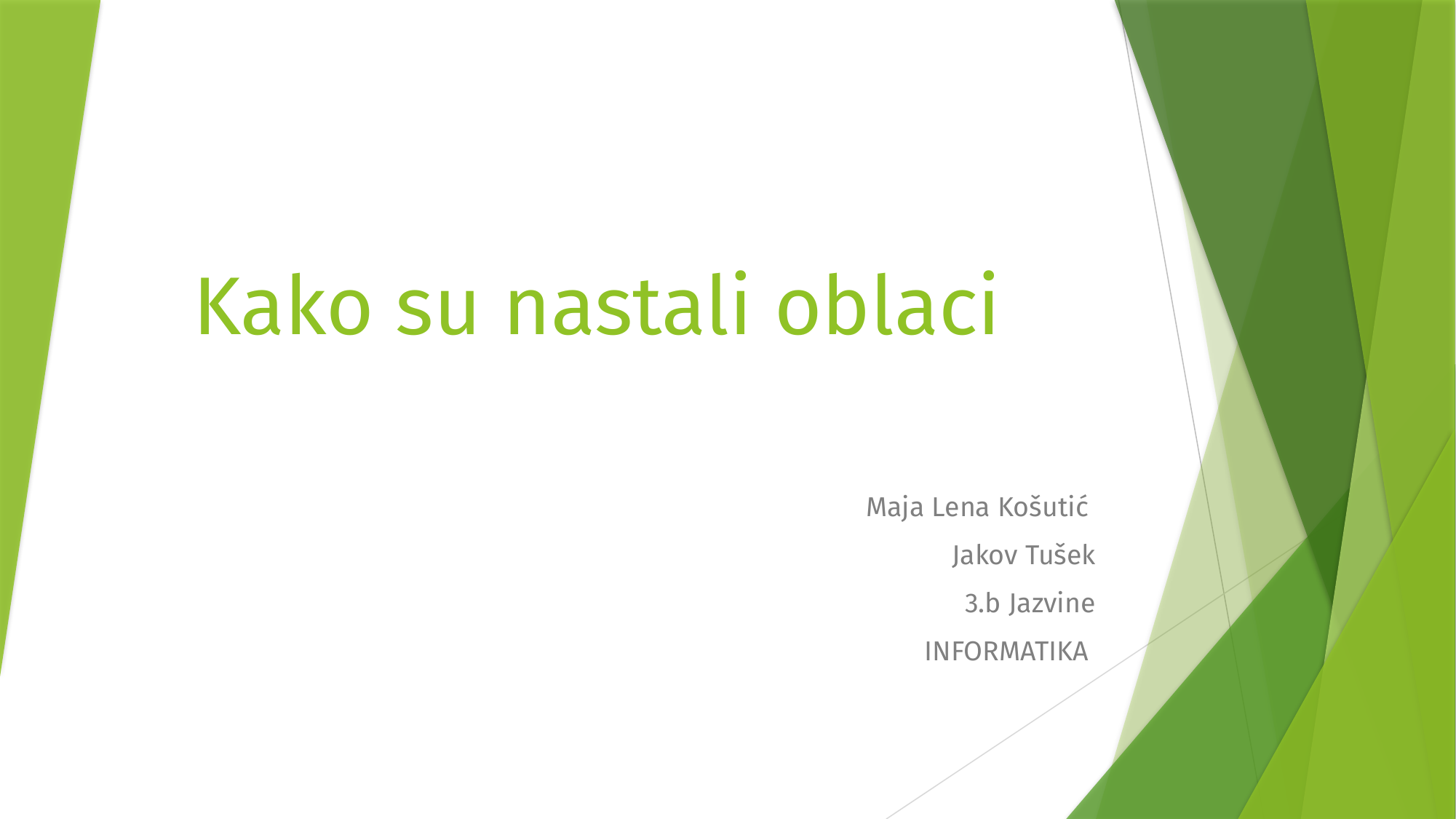

# Kako su nastali oblaci
Maja Lena Košutić
Jakov Tušek
3.b Jazvine
INFORMATIKA